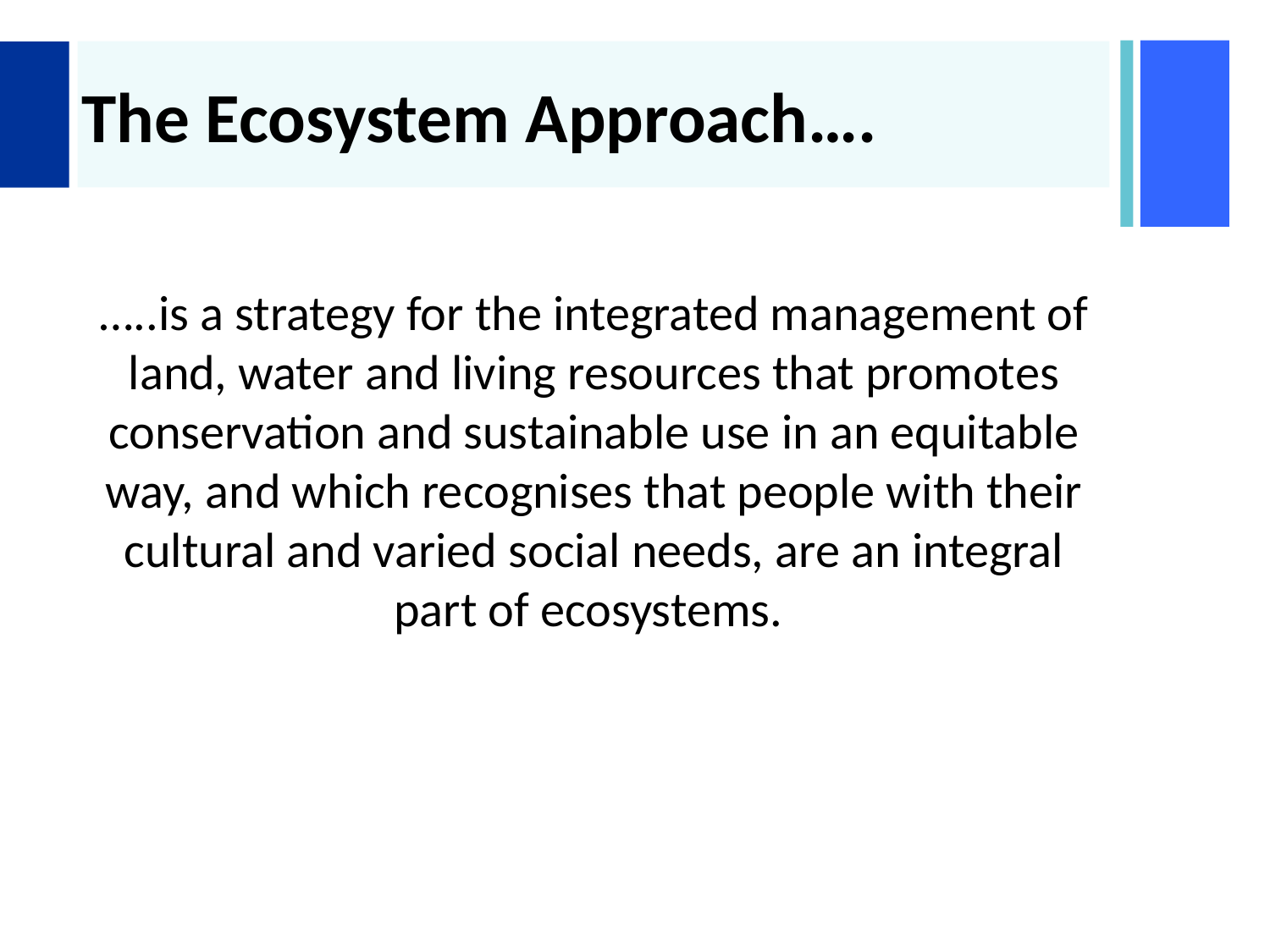

# The Ecosystem Approach….
…..is a strategy for the integrated management of land, water and living resources that promotes conservation and sustainable use in an equitable way, and which recognises that people with their cultural and varied social needs, are an integral part of ecosystems.